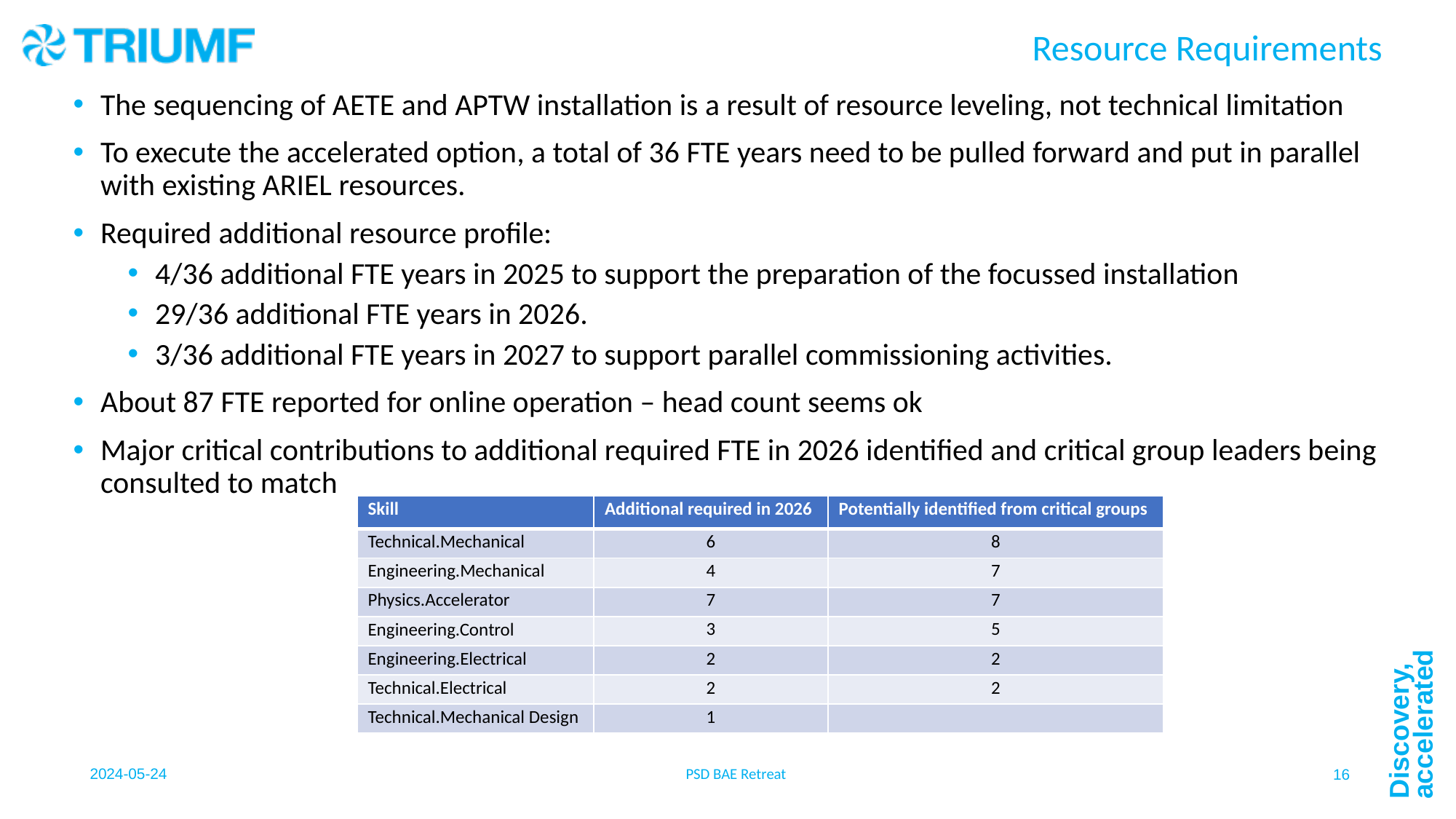

# Resource Requirements
The sequencing of AETE and APTW installation is a result of resource leveling, not technical limitation
To execute the accelerated option, a total of 36 FTE years need to be pulled forward and put in parallel with existing ARIEL resources.
Required additional resource profile:
4/36 additional FTE years in 2025 to support the preparation of the focussed installation
29/36 additional FTE years in 2026.
3/36 additional FTE years in 2027 to support parallel commissioning activities.
About 87 FTE reported for online operation – head count seems ok
Major critical contributions to additional required FTE in 2026 identified and critical group leaders being consulted to match
| Skill | Additional required in 2026 | Potentially identified from critical groups |
| --- | --- | --- |
| Technical.Mechanical | 6 | 8 |
| Engineering.Mechanical | 4 | 7 |
| Physics.Accelerator | 7 | 7 |
| Engineering.Control | 3 | 5 |
| Engineering.Electrical | 2 | 2 |
| Technical.Electrical | 2 | 2 |
| Technical.Mechanical Design | 1 |  |